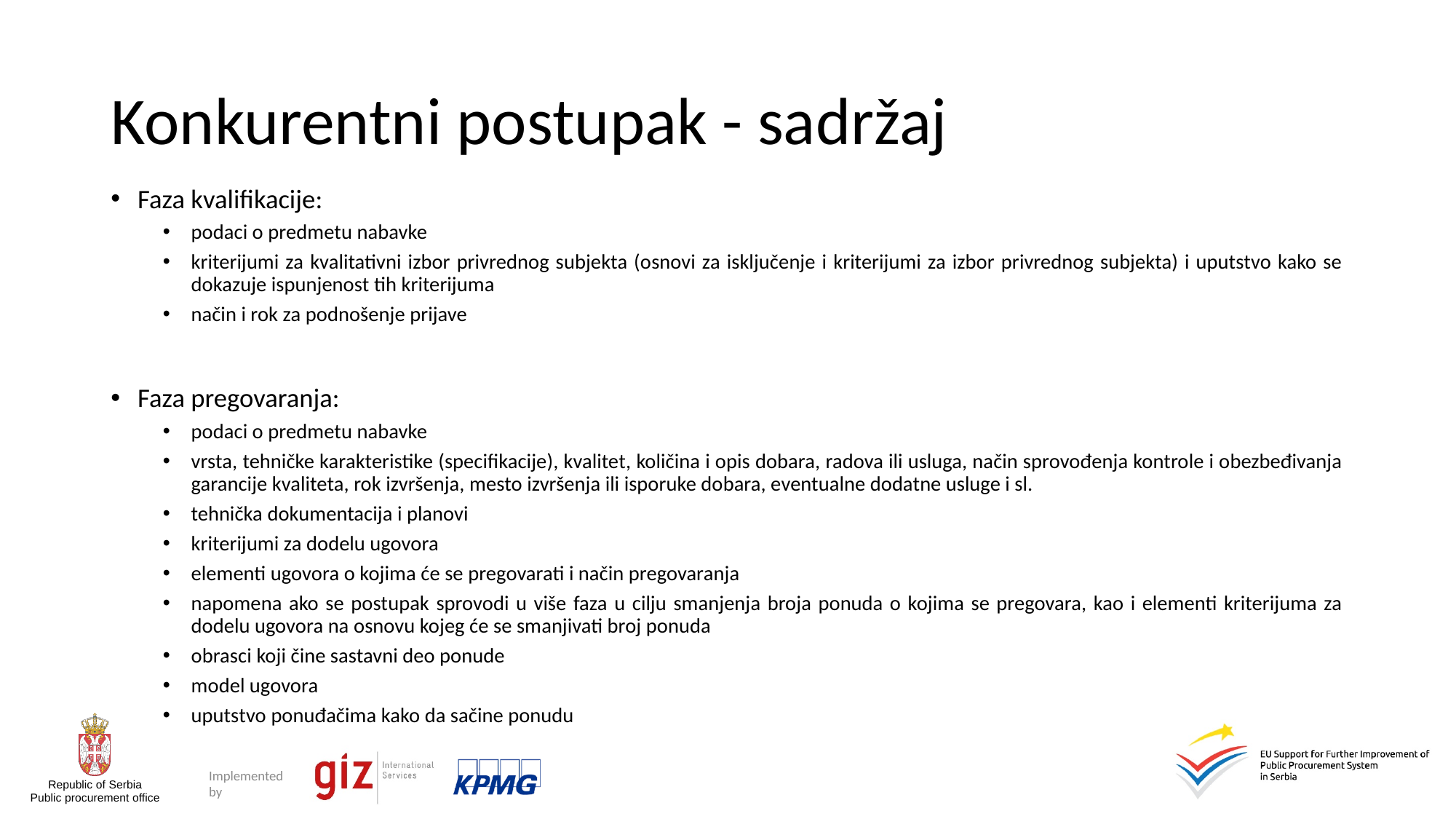

# Konkurentni postupak - sadržaj
Faza kvalifikacije:
podaci o predmetu nabavke
kriterijumi za kvalitativni izbor privrednog subjekta (osnovi za isključenje i kriterijumi za izbor privrednog subjekta) i uputstvo kako se dokazuje ispunjenost tih kriterijuma
način i rok za podnošenje prijave

Faza pregovaranja:
podaci o predmetu nabavke
vrsta, tehničke karakteristike (specifikacije), kvalitet, količina i opis dobara, radova ili usluga, način sprovođenja kontrole i obezbeđivanja garancije kvaliteta, rok izvršenja, mesto izvršenja ili isporuke dobara, eventualne dodatne usluge i sl.
tehnička dokumentacija i planovi
kriterijumi za dodelu ugovora
elementi ugovora o kojima će se pregovarati i način pregovaranja
napomena ako se postupak sprovodi u više faza u cilju smanjenja broja ponuda o kojima se pregovara, kao i elementi kriterijuma za dodelu ugovora na osnovu kojeg će se smanjivati broj ponuda
obrasci koji čine sastavni deo ponude
model ugovora
uputstvo ponuđačima kako da sačine ponudu